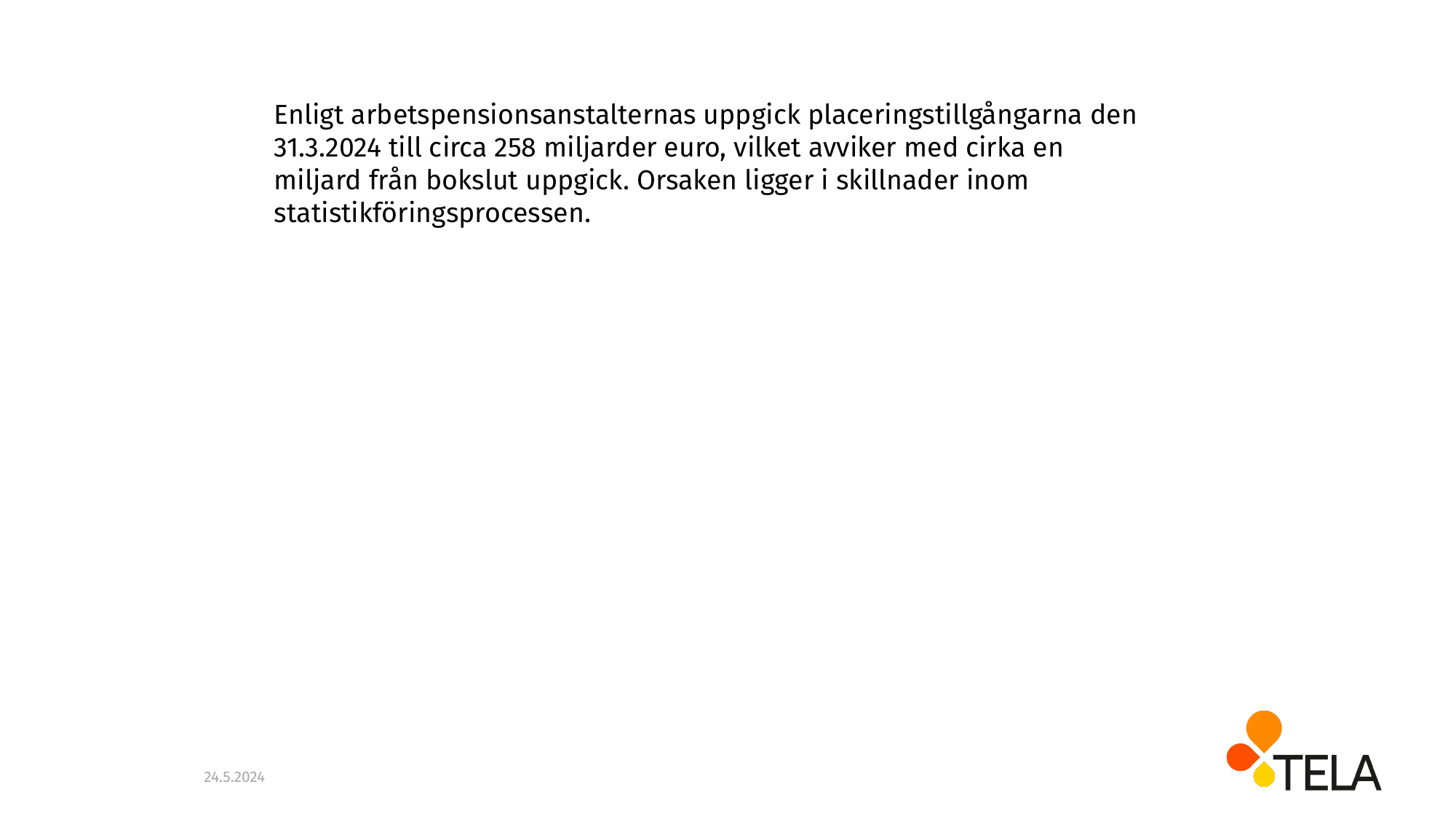

Enligt arbetspensionsanstalternas uppgick placeringstillgångarna den 31.3.2024 till circa 258 miljarder euro, vilket avviker med cirka en miljard från bokslut uppgick. Orsaken ligger i skillnader inom statistikföringsprocessen.
24.5.2024